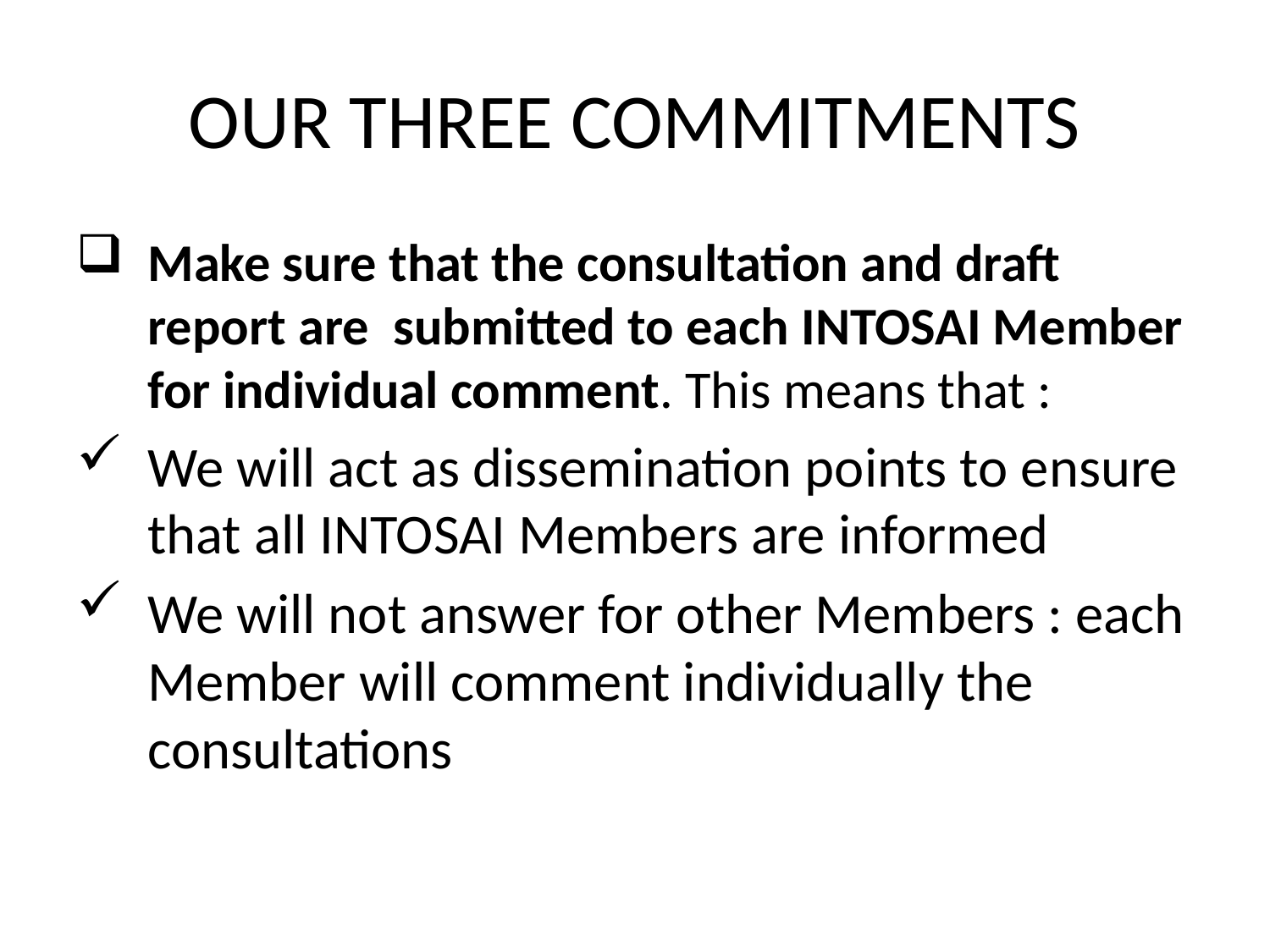

# OUR THREE COMMITMENTS
Make sure that the consultation and draft report are  submitted to each INTOSAI Member for individual comment. This means that :
We will act as dissemination points to ensure that all INTOSAI Members are informed
We will not answer for other Members : each Member will comment individually the consultations